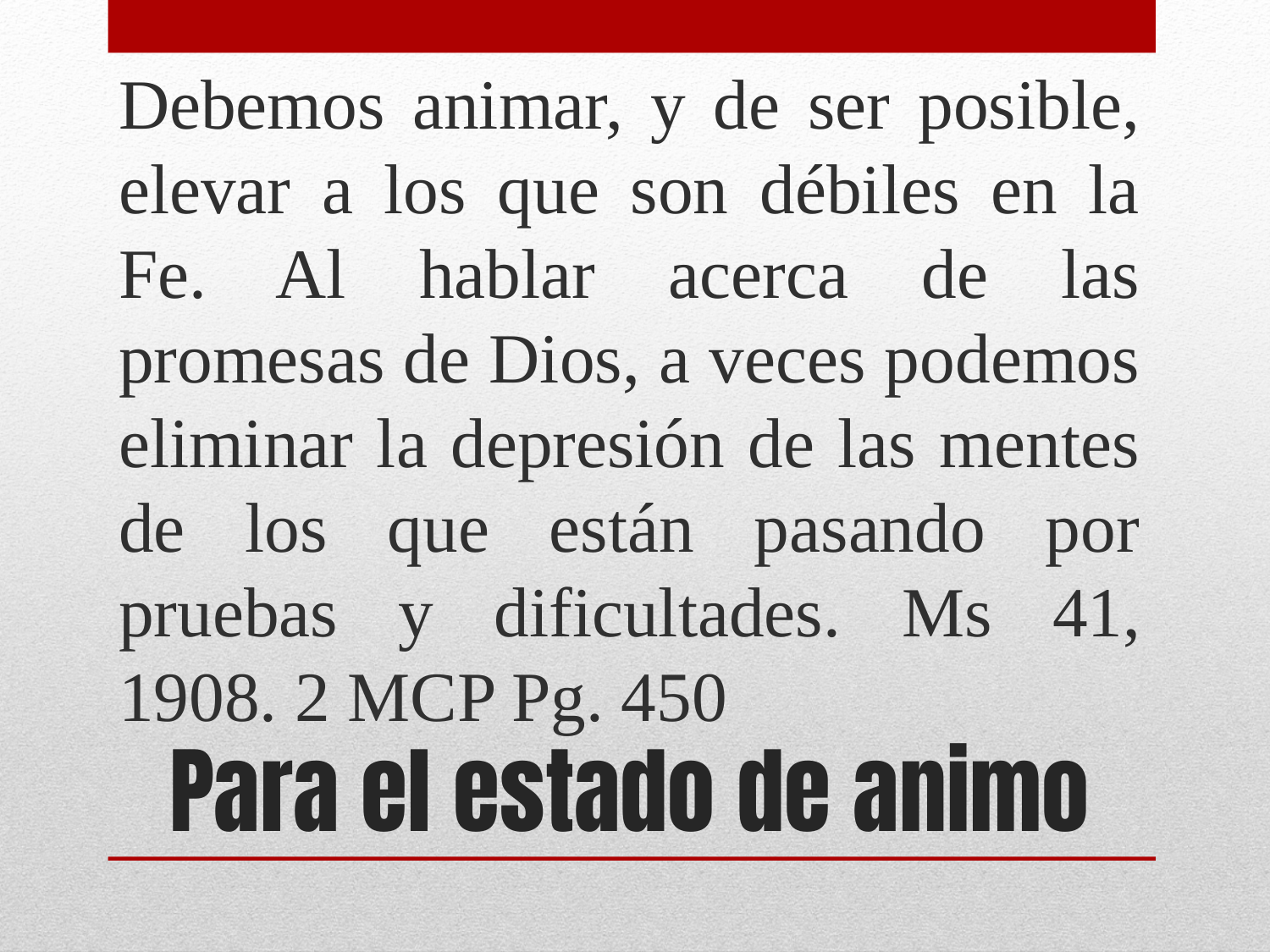

Debemos animar, y de ser posible, elevar a los que son débiles en la Fe. Al hablar acerca de las promesas de Dios, a veces podemos eliminar la depresión de las mentes de los que están pasando por pruebas y dificultades.­ Ms 41, 1908. 2 MCP Pg. 450
# Para el estado de animo